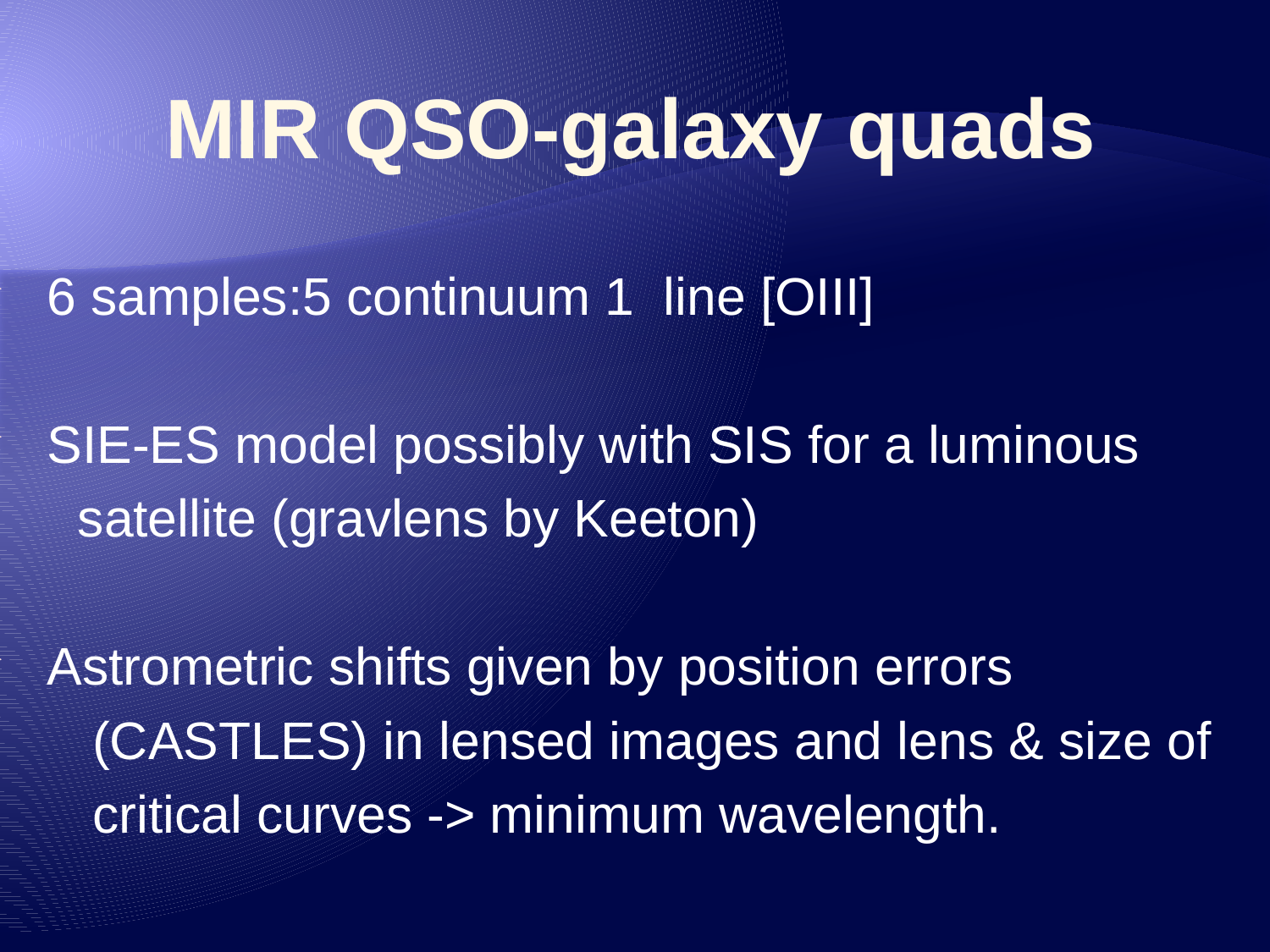

# MIR QSO-galaxy quads

6 samples:5 continuum 1  line [OIII]

SIE-ES model possibly with SIS for a luminous
       satellite (gravlens by Keeton)

Astrometric shifts given by position errors
        (CASTLES) in lensed images and lens & size of
        critical curves -> minimum wavelength.